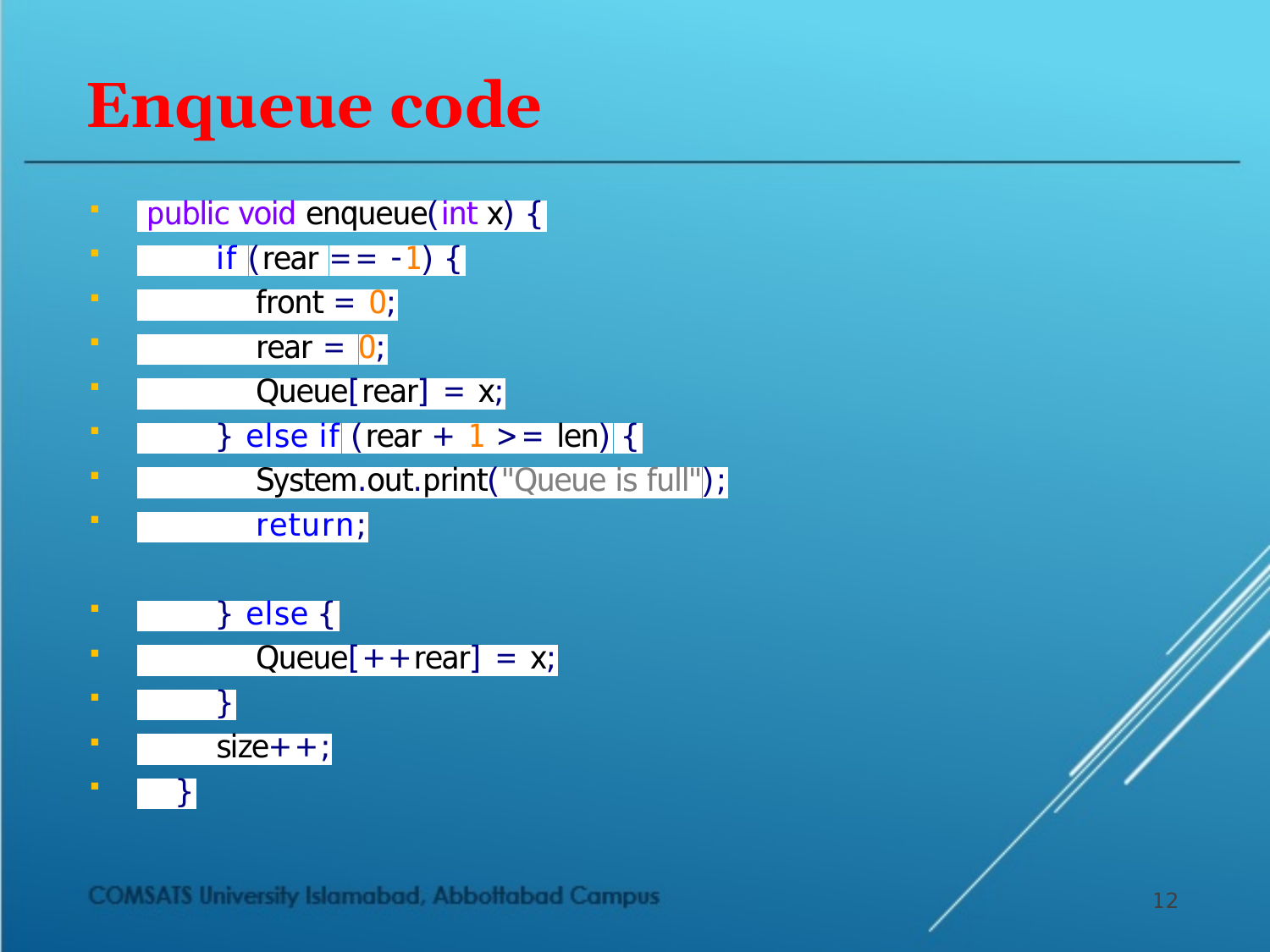

# Enqueue code
 public void enqueue(int x) {
        if (rear == -1) {
            front = 0;
            rear = 0;
            Queue[rear] = x;
        } else if (rear + 1 >= len) {
            System.out.print("Queue is full");
            return;

        } else {
            Queue[++rear] = x;
        }
        size++;
    }
12